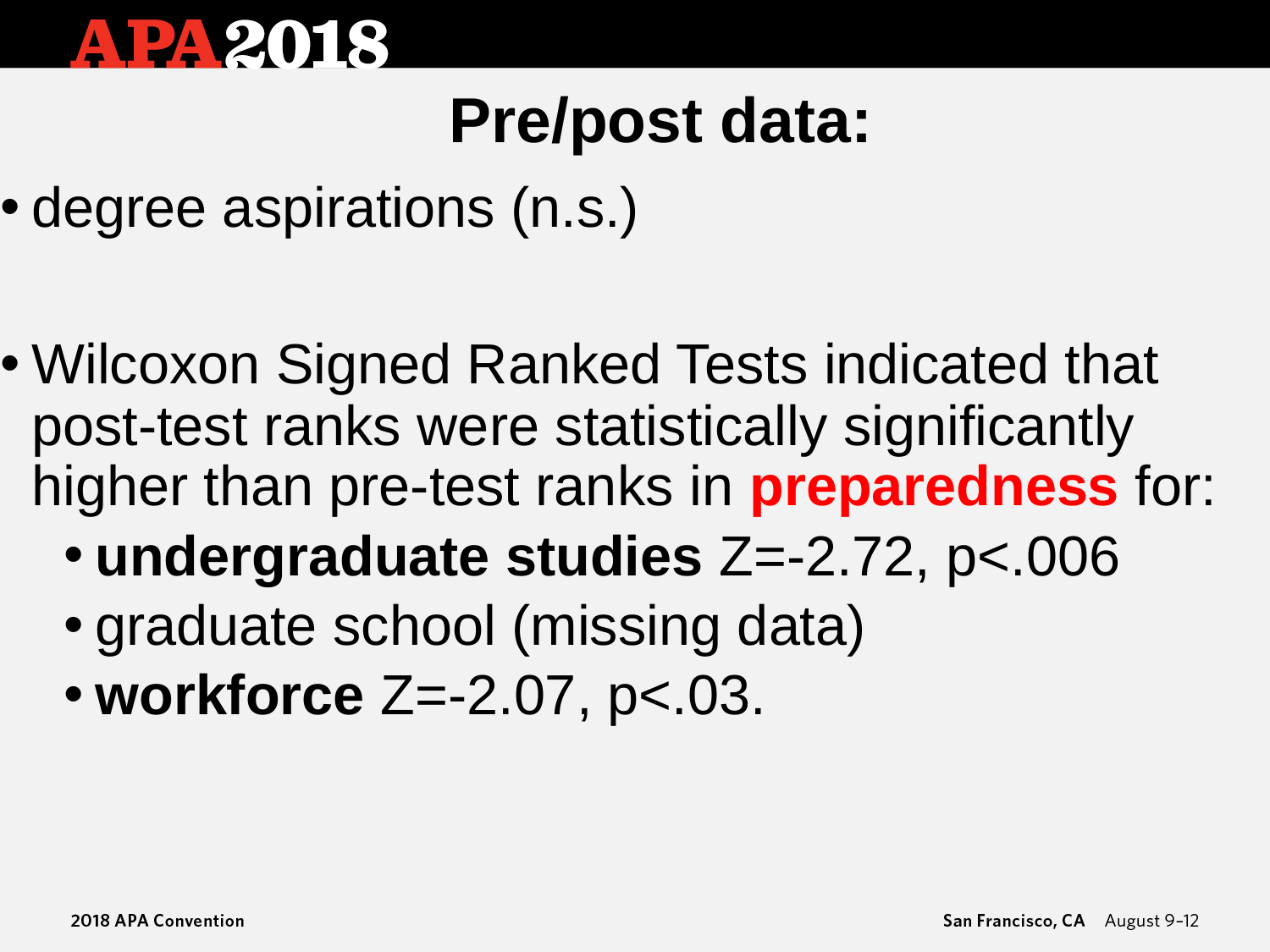

# Pre/post data:
degree aspirations (n.s.)

Wilcoxon Signed Ranked Tests indicated that post-test ranks were statistically significantly higher than pre-test ranks in preparedness for:
undergraduate studies Z=-2.72, p<.006
graduate school (missing data)
workforce Z=-2.07, p<.03.